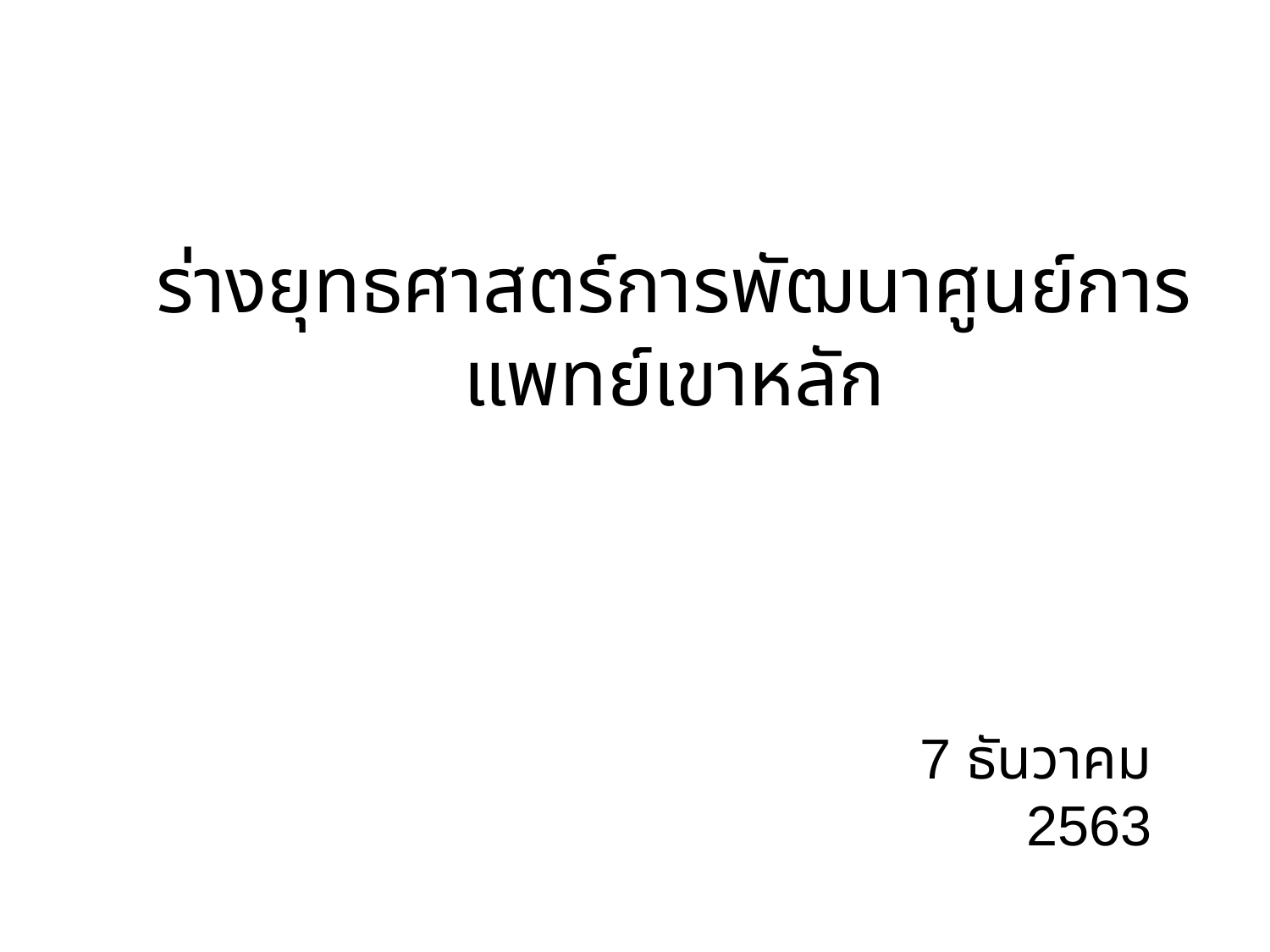

# ร่างยุทธศาสตร์การพัฒนาศูนย์การแพทย์เขาหลัก
7 ธันวาคม 2563